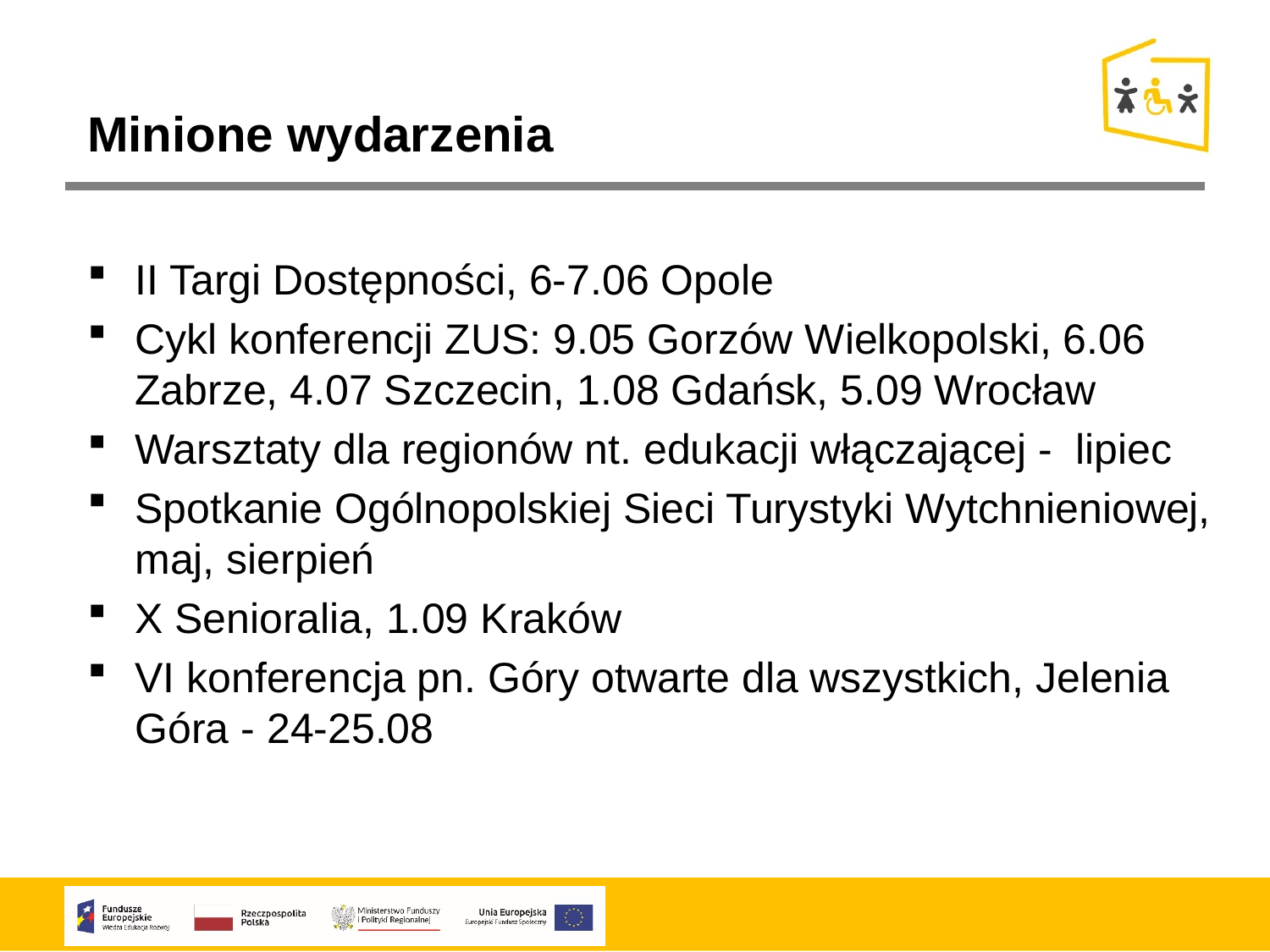

Minione wydarzenia
II Targi Dostępności, 6-7.06 Opole
Cykl konferencji ZUS: 9.05 Gorzów Wielkopolski, 6.06 Zabrze, 4.07 Szczecin, 1.08 Gdańsk, 5.09 Wrocław
Warsztaty dla regionów nt. edukacji włączającej -  lipiec
Spotkanie Ogólnopolskiej Sieci Turystyki Wytchnieniowej, maj, sierpień
X Senioralia, 1.09 Kraków
VI konferencja pn. Góry otwarte dla wszystkich, Jelenia Góra - 24-25.08